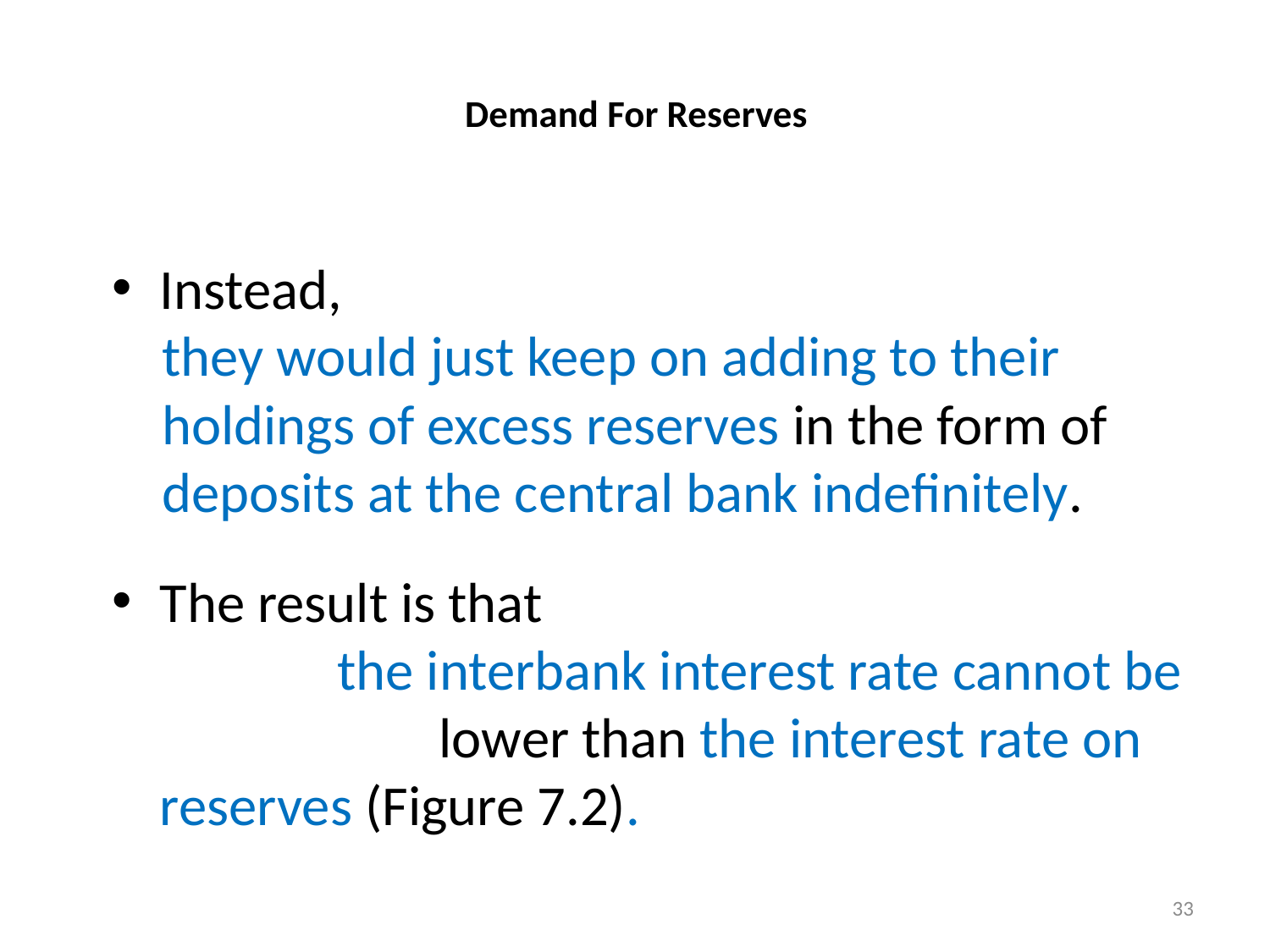

# Demand For Reserves
Instead,
they would just keep on adding to their holdings of excess reserves in the form of deposits at the central bank indefinitely.
The result is that                                                                  the interbank interest rate cannot be                       lower than the interest rate on reserves (Figure 7.2).

33